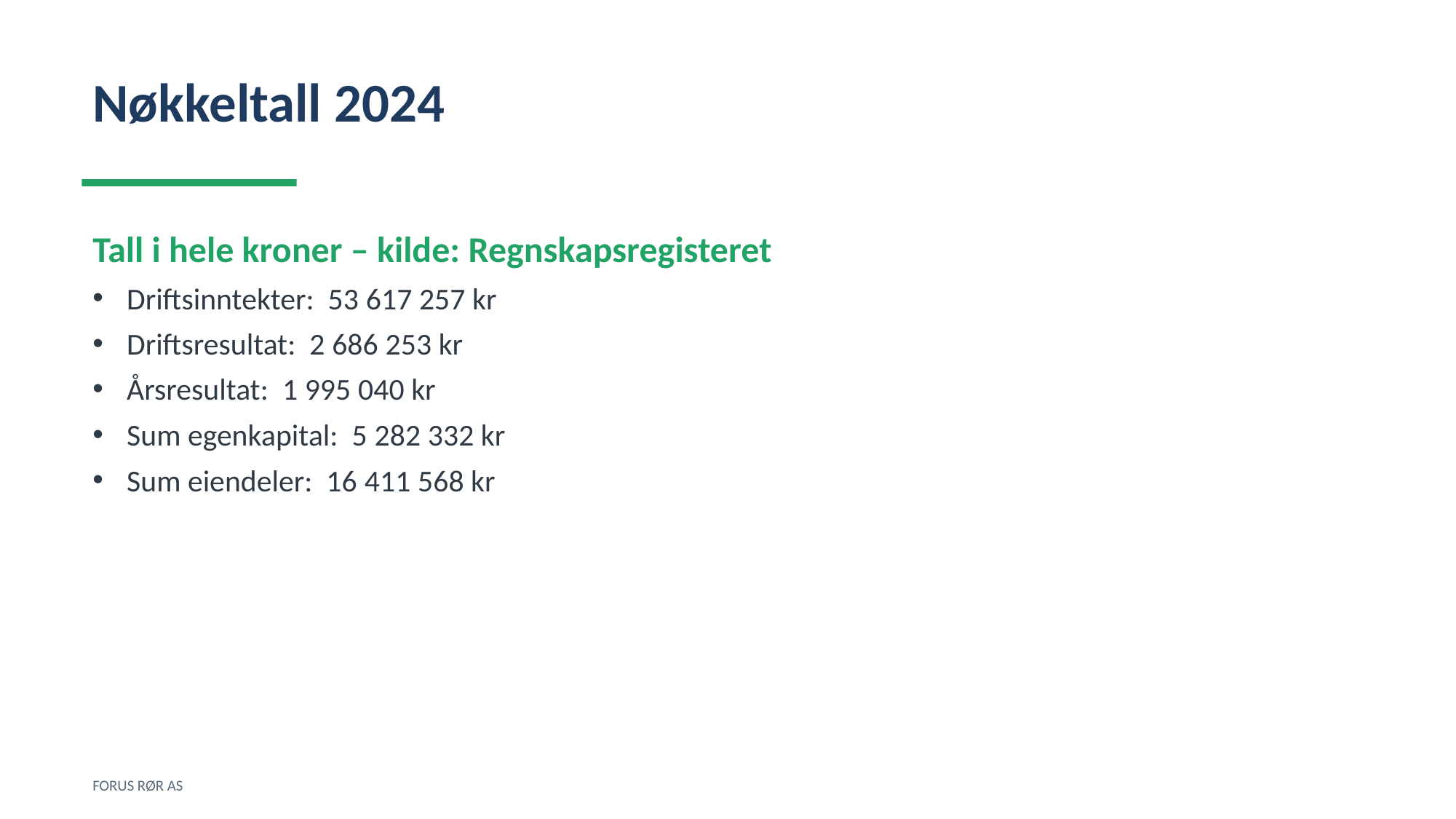

Nøkkeltall 2024

Tall i hele kroner – kilde: Regnskapsregisteret
Driftsinntekter:  53 617 257 kr
Driftsresultat:  2 686 253 kr
Årsresultat:  1 995 040 kr
Sum egenkapital:  5 282 332 kr
Sum eiendeler:  16 411 568 kr
FORUS RØR AS